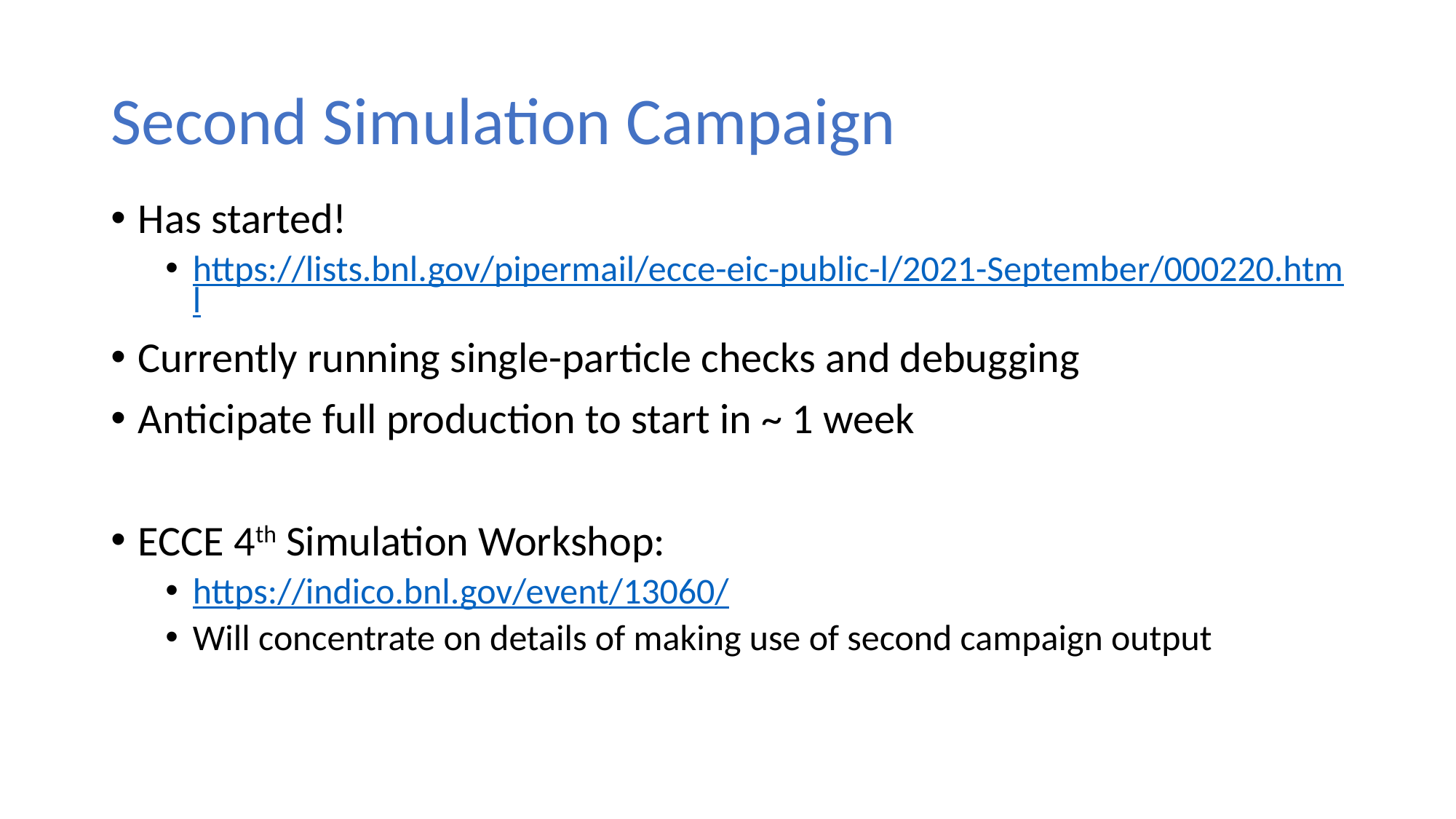

# Second Simulation Campaign
Has started!
https://lists.bnl.gov/pipermail/ecce-eic-public-l/2021-September/000220.html
Currently running single-particle checks and debugging
Anticipate full production to start in ~ 1 week

ECCE 4th Simulation Workshop:
https://indico.bnl.gov/event/13060/
Will concentrate on details of making use of second campaign output